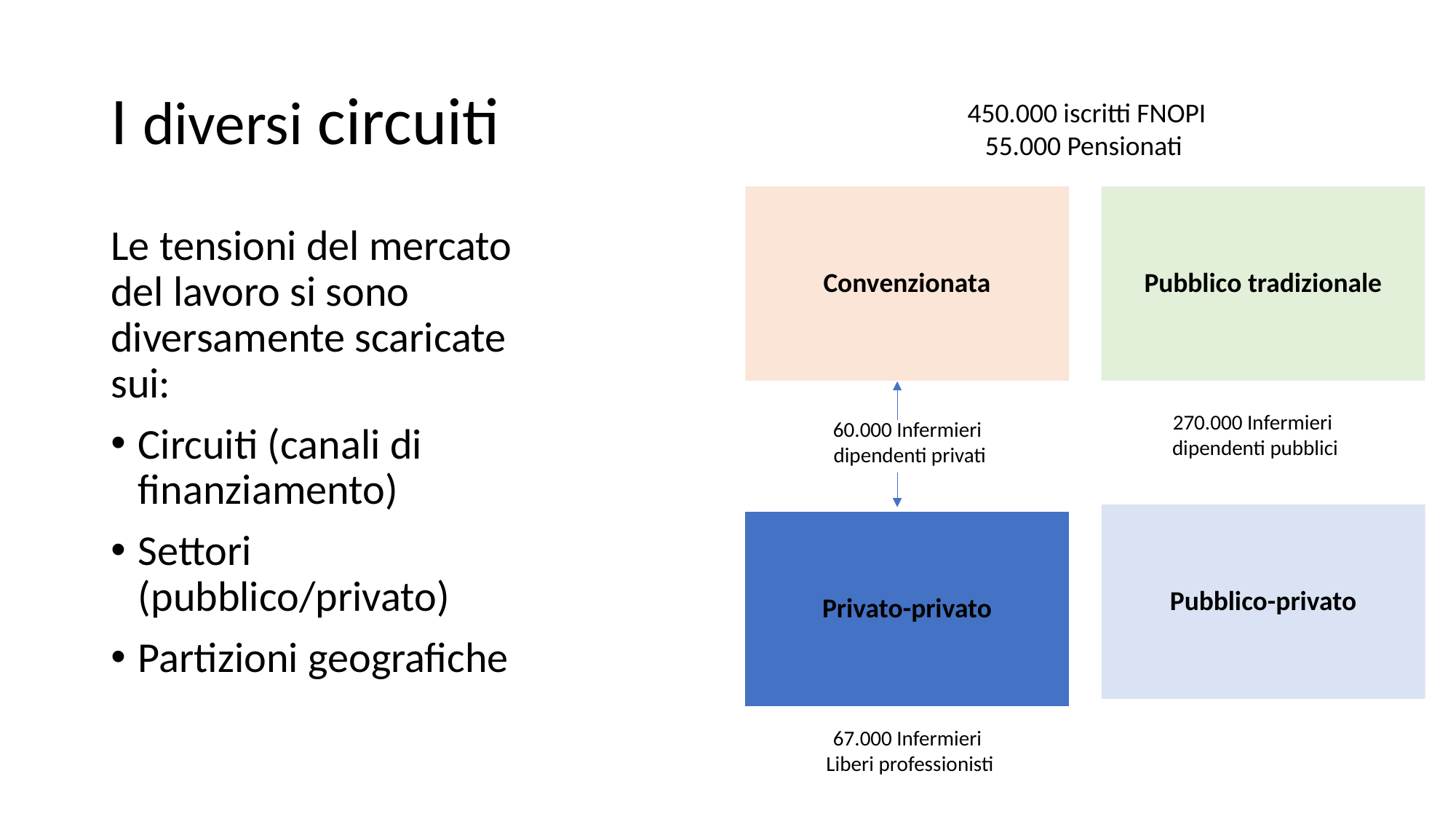

# I diversi circuiti
Convenzionata
Pubblico tradizionale
Privato-privato
Pubblico-privato
450.000 iscritti FNOPI
55.000 Pensionati
Le tensioni del mercato del lavoro si sono diversamente scaricate sui:
Circuiti (canali di finanziamento)
Settori (pubblico/privato)
Partizioni geografiche

270.000 Infermieri
dipendenti pubblici
60.000 Infermieri
dipendenti privati
67.000 Infermieri
Liberi professionisti